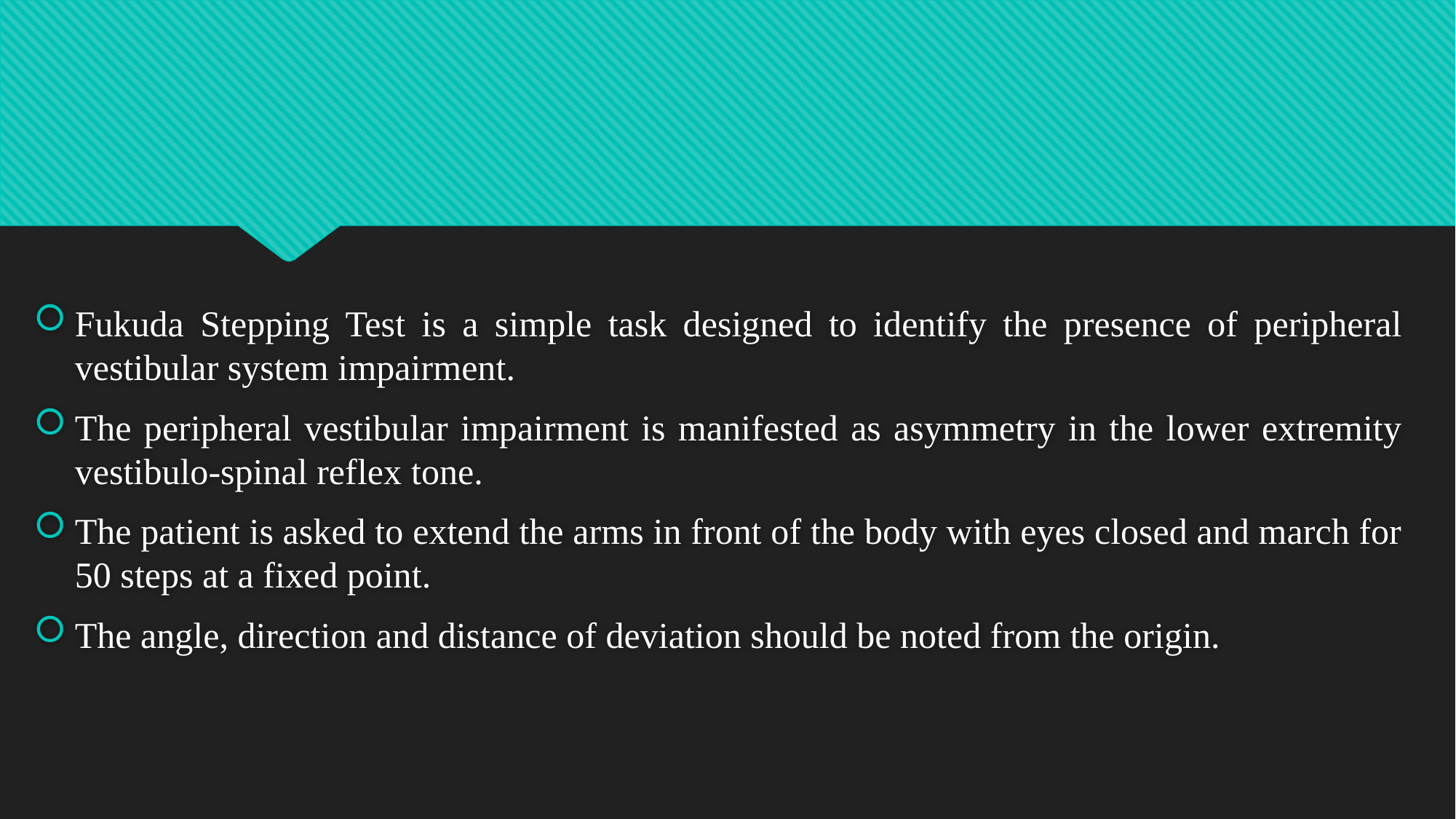

#
Fukuda Stepping Test is a simple task designed to identify the presence of peripheral vestibular system impairment.
The peripheral vestibular impairment is manifested as asymmetry in the lower extremity vestibulo-spinal reflex tone.
The patient is asked to extend the arms in front of the body with eyes closed and march for 50 steps at a fixed point.
The angle, direction and distance of deviation should be noted from the origin.